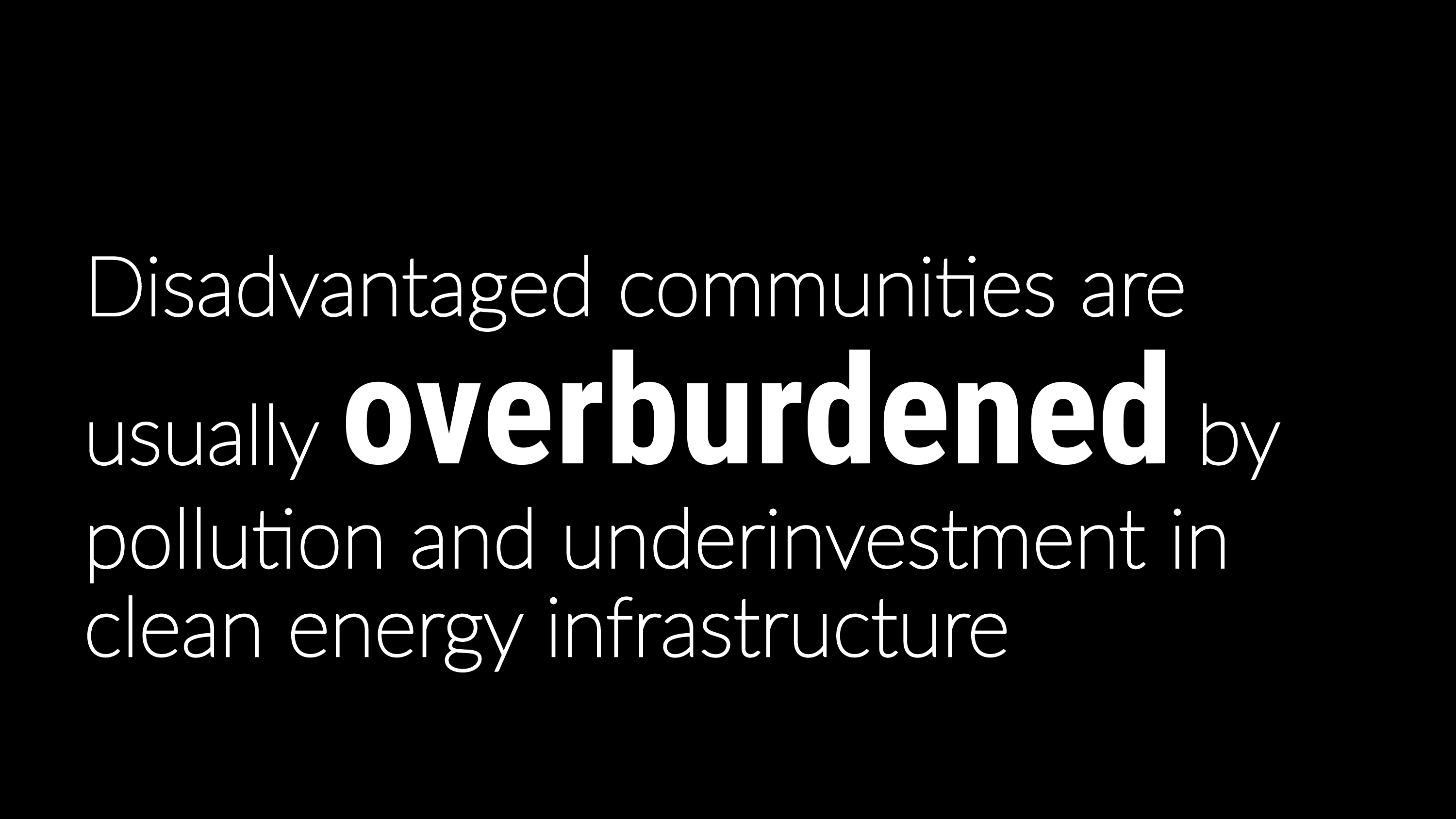

Disadvantaged communities are usually overburdened by pollution and underinvestment in clean energy infrastructure